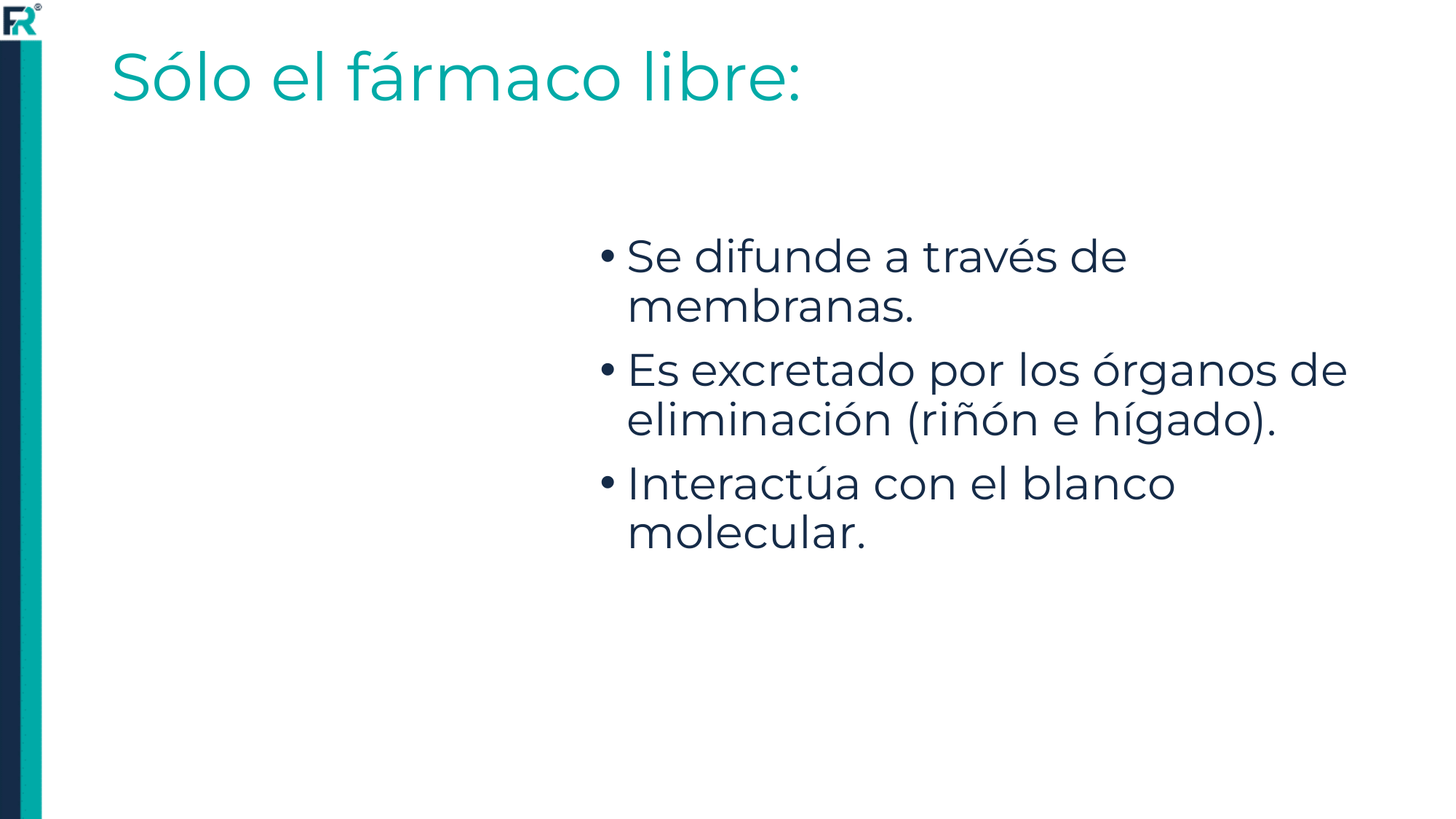

# Sólo el fármaco libre:
Se difunde a través de membranas.
Es excretado por los órganos de eliminación (riñón e hígado).
Interactúa con el blanco molecular.